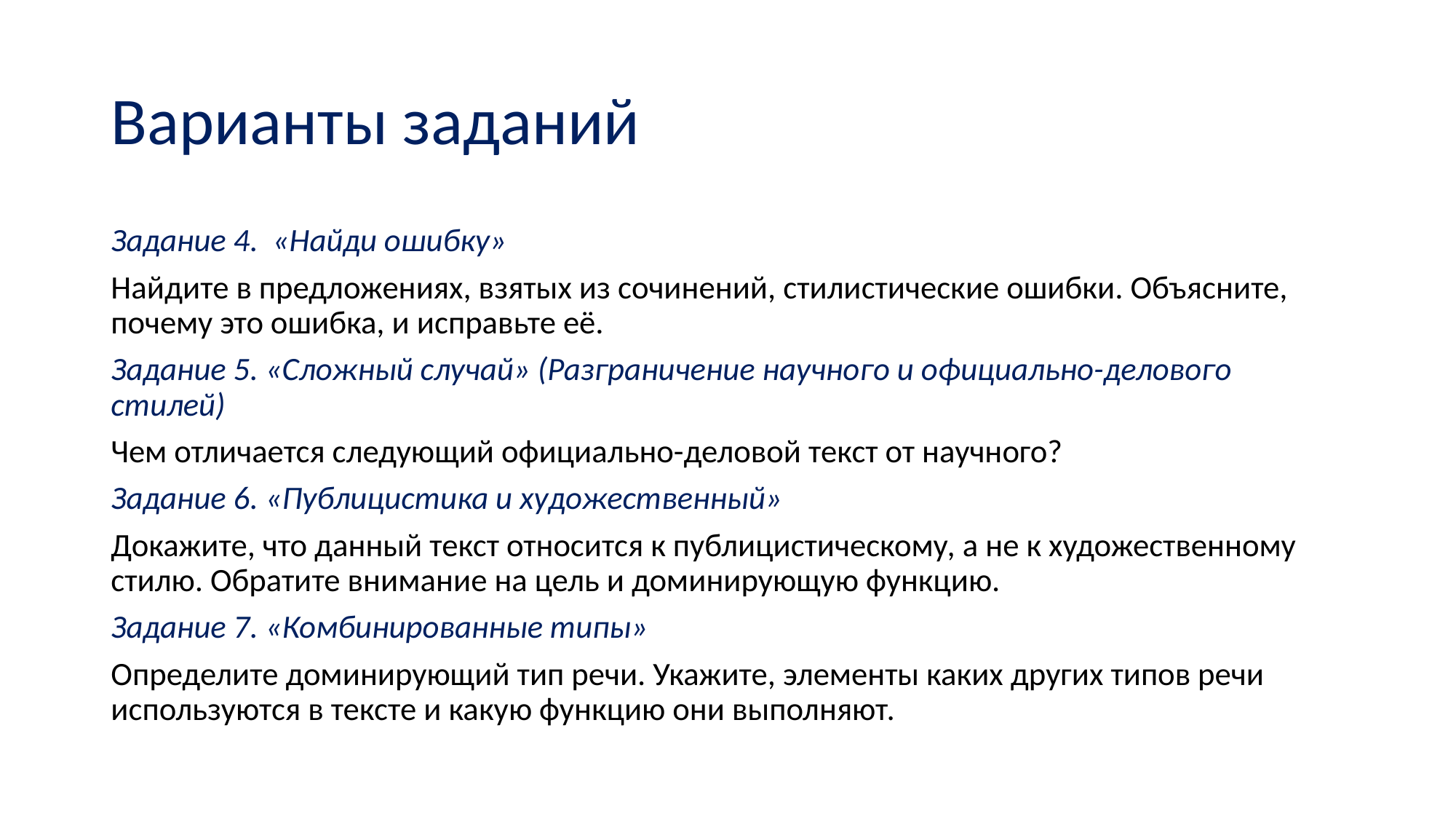

# Варианты заданий
Задание 4.  «Найди ошибку»
Найдите в предложениях, взятых из сочинений, стилистические ошибки. Объясните, почему это ошибка, и исправьте её.
Задание 5. «Сложный случай» (Разграничение научного и официально-делового стилей)
Чем отличается следующий официально-деловой текст от научного?
Задание 6. «Публицистика и художественный»
Докажите, что данный текст относится к публицистическому, а не к художественному стилю. Обратите внимание на цель и доминирующую функцию.
Задание 7. «Комбинированные типы»
Определите доминирующий тип речи. Укажите, элементы каких других типов речи используются в тексте и какую функцию они выполняют.